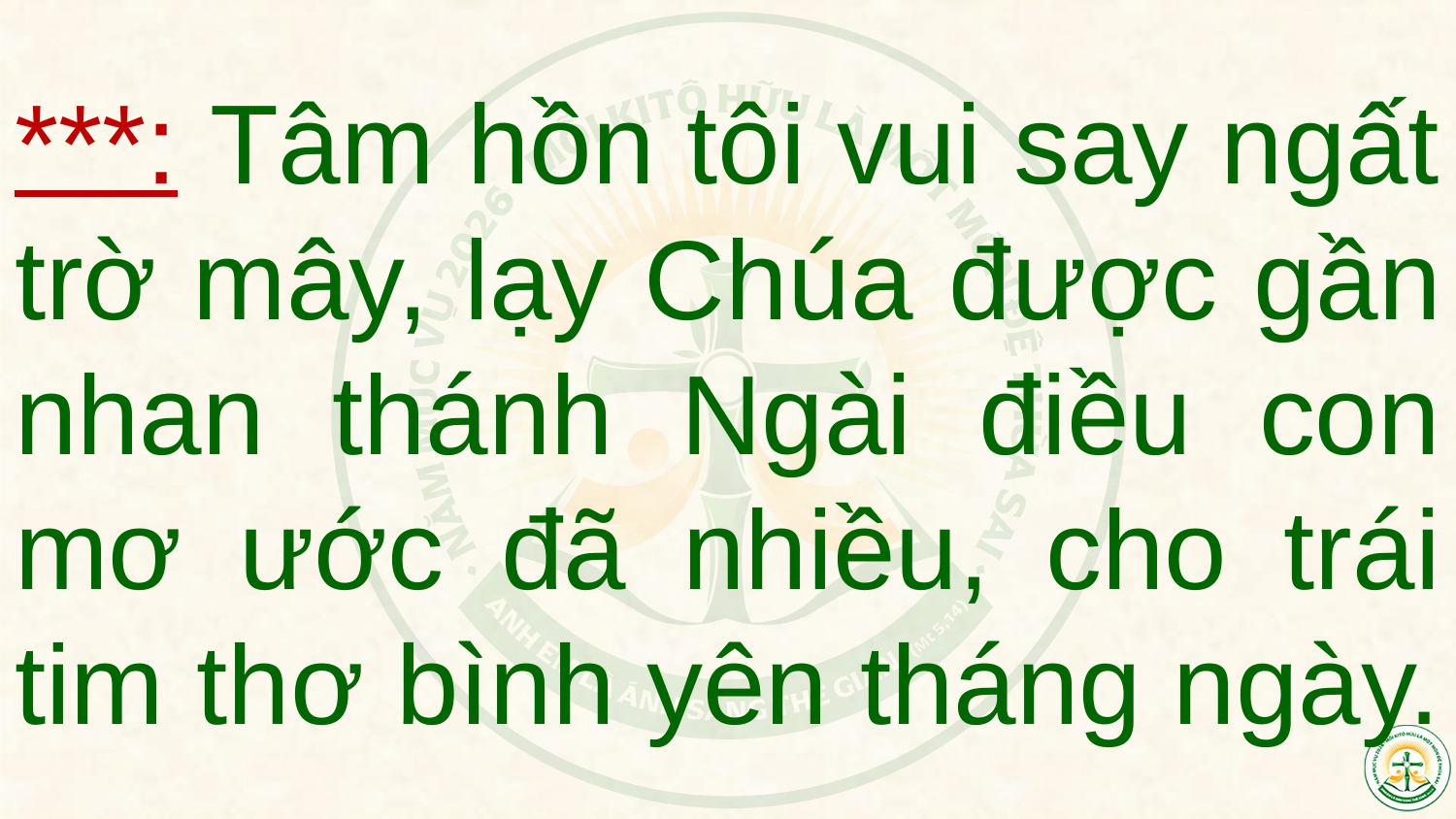

# ***: Tâm hồn tôi vui say ngất trờ mây, lạy Chúa được gần nhan thánh Ngài điều con mơ ước đã nhiều, cho trái tim thơ bình yên tháng ngày.